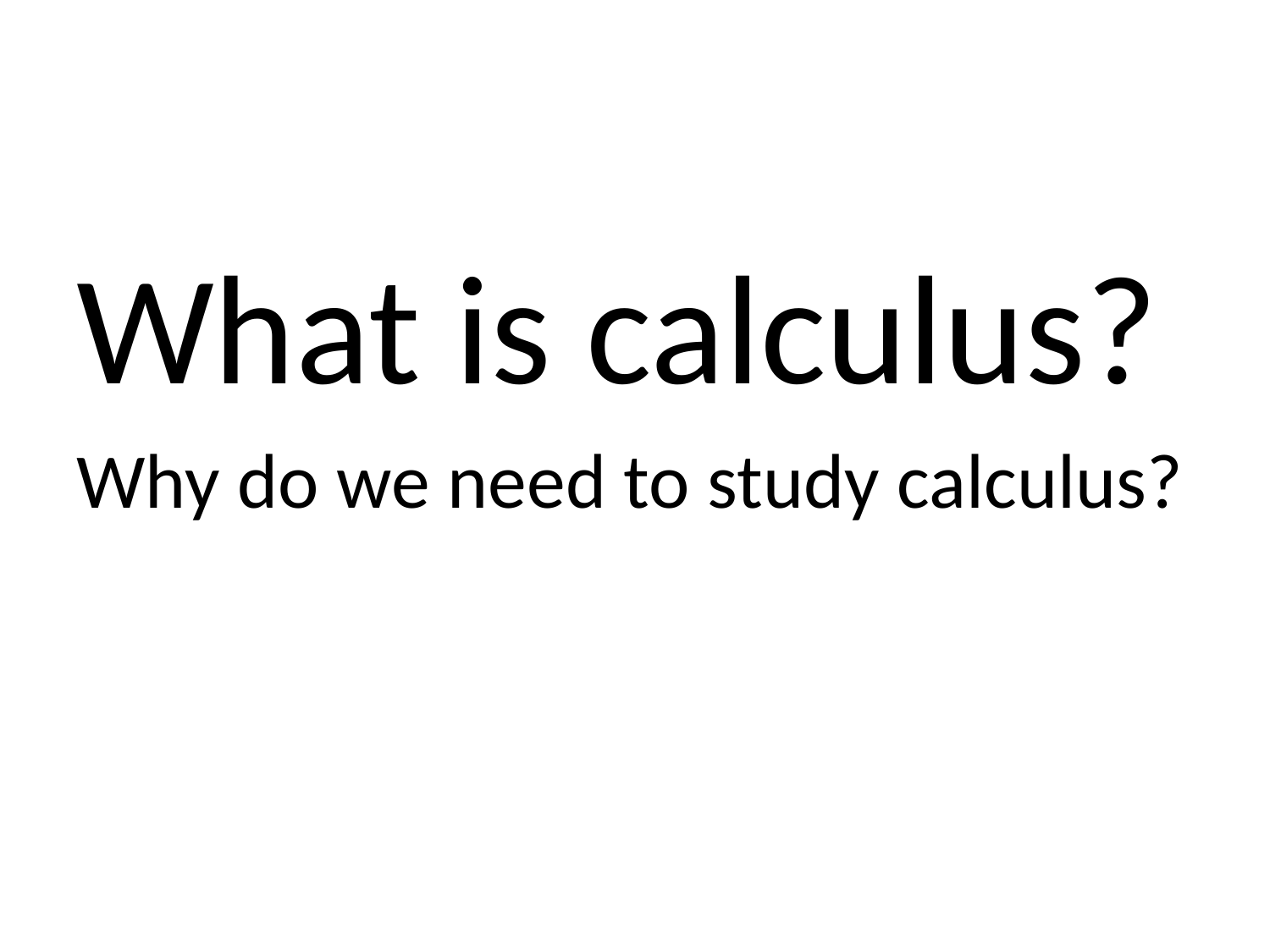

What is calculus?
Why do we need to study calculus?